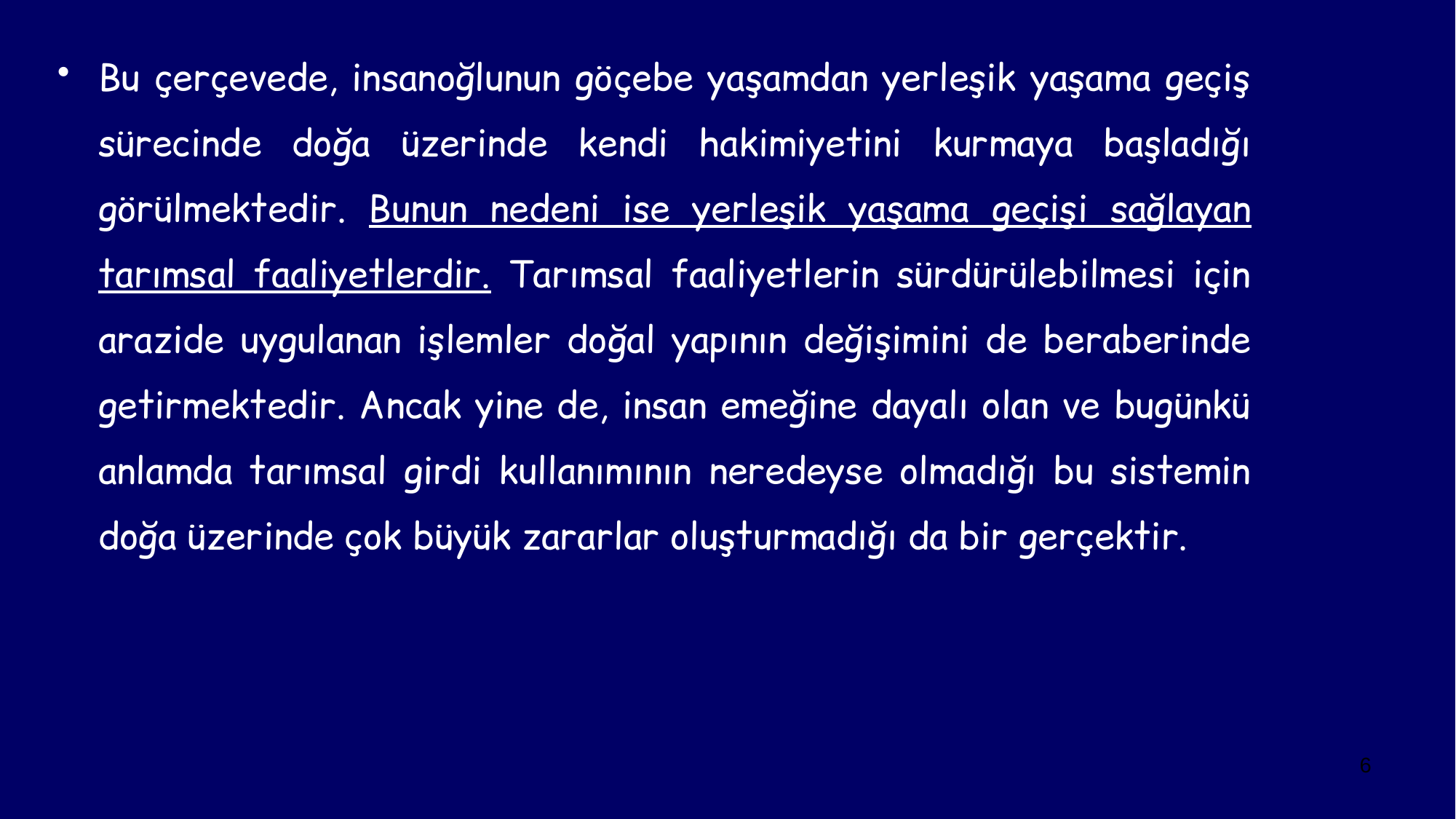

Bu çerçevede, insanoğlunun göçebe yaşamdan yerleşik yaşama geçiş sürecinde doğa üzerinde kendi hakimiyetini kurmaya başladığı görülmektedir. Bunun nedeni ise yerleşik yaşama geçişi sağlayan tarımsal faaliyetlerdir. Tarımsal faaliyetlerin sürdürülebilmesi için arazide uygulanan işlemler doğal yapının değişimini de beraberinde getirmektedir. Ancak yine de, insan emeğine dayalı olan ve bugünkü anlamda tarımsal girdi kullanımının neredeyse olmadığı bu sistemin doğa üzerinde çok büyük zararlar oluşturmadığı da bir gerçektir.

6